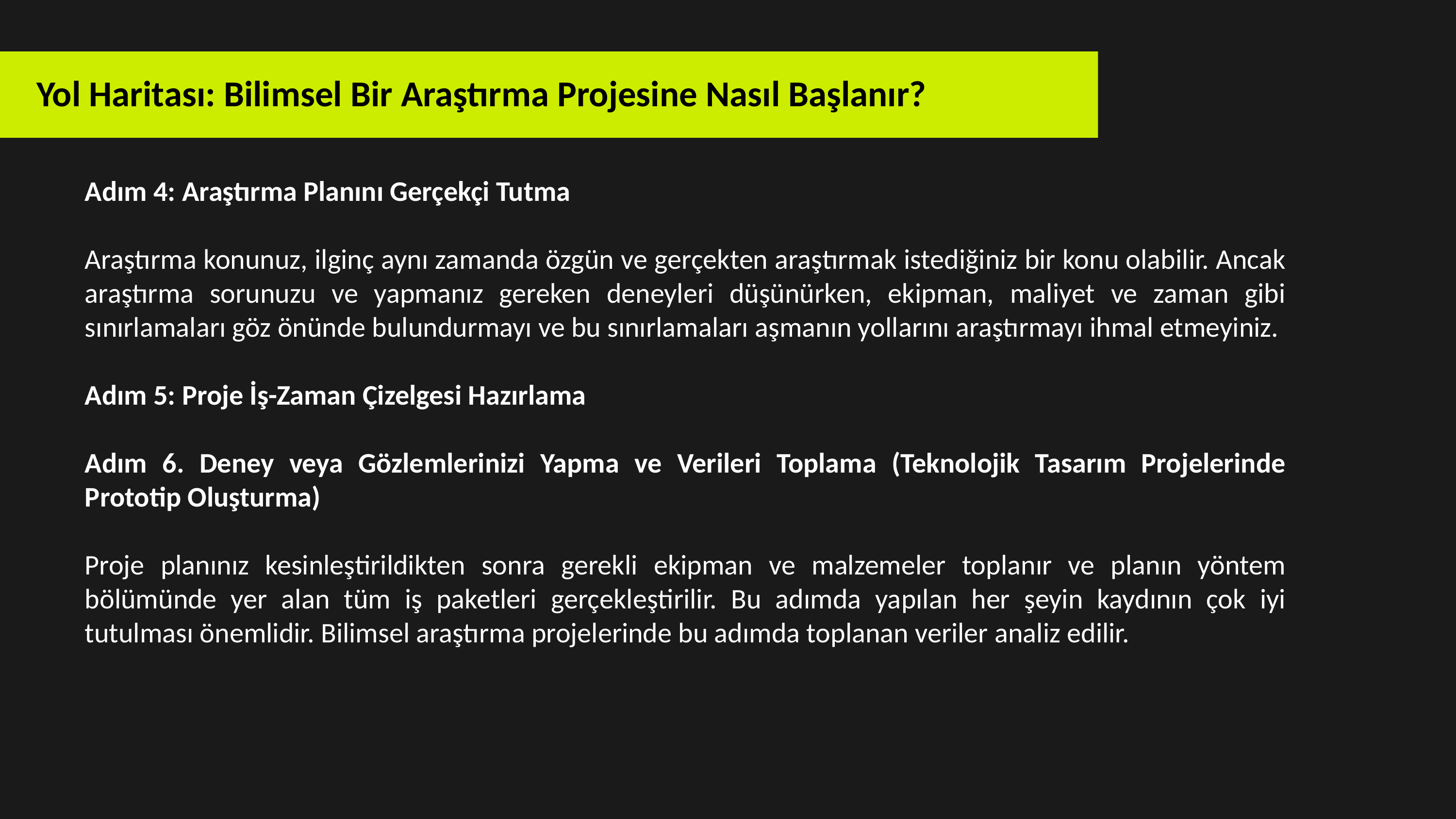

Yol Haritası: Bilimsel Bir Araştırma Projesine Nasıl Başlanır?
Adım 4: Araştırma Planını Gerçekçi Tutma
Araştırma konunuz, ilginç aynı zamanda özgün ve gerçekten araştırmak istediğiniz bir konu olabilir. Ancak araştırma sorunuzu ve yapmanız gereken deneyleri düşünürken, ekipman, maliyet ve zaman gibi sınırlamaları göz önünde bulundurmayı ve bu sınırlamaları aşmanın yollarını araştırmayı ihmal etmeyiniz.

Adım 5: Proje İş-Zaman Çizelgesi Hazırlama

Adım 6. Deney veya Gözlemlerinizi Yapma ve Verileri Toplama (Teknolojik Tasarım Projelerinde Prototip Oluşturma)

Proje planınız kesinleştirildikten sonra gerekli ekipman ve malzemeler toplanır ve planın yöntem bölümünde yer alan tüm iş paketleri gerçekleştirilir. Bu adımda yapılan her şeyin kaydının çok iyi tutulması önemlidir. Bilimsel araştırma projelerinde bu adımda toplanan veriler analiz edilir.